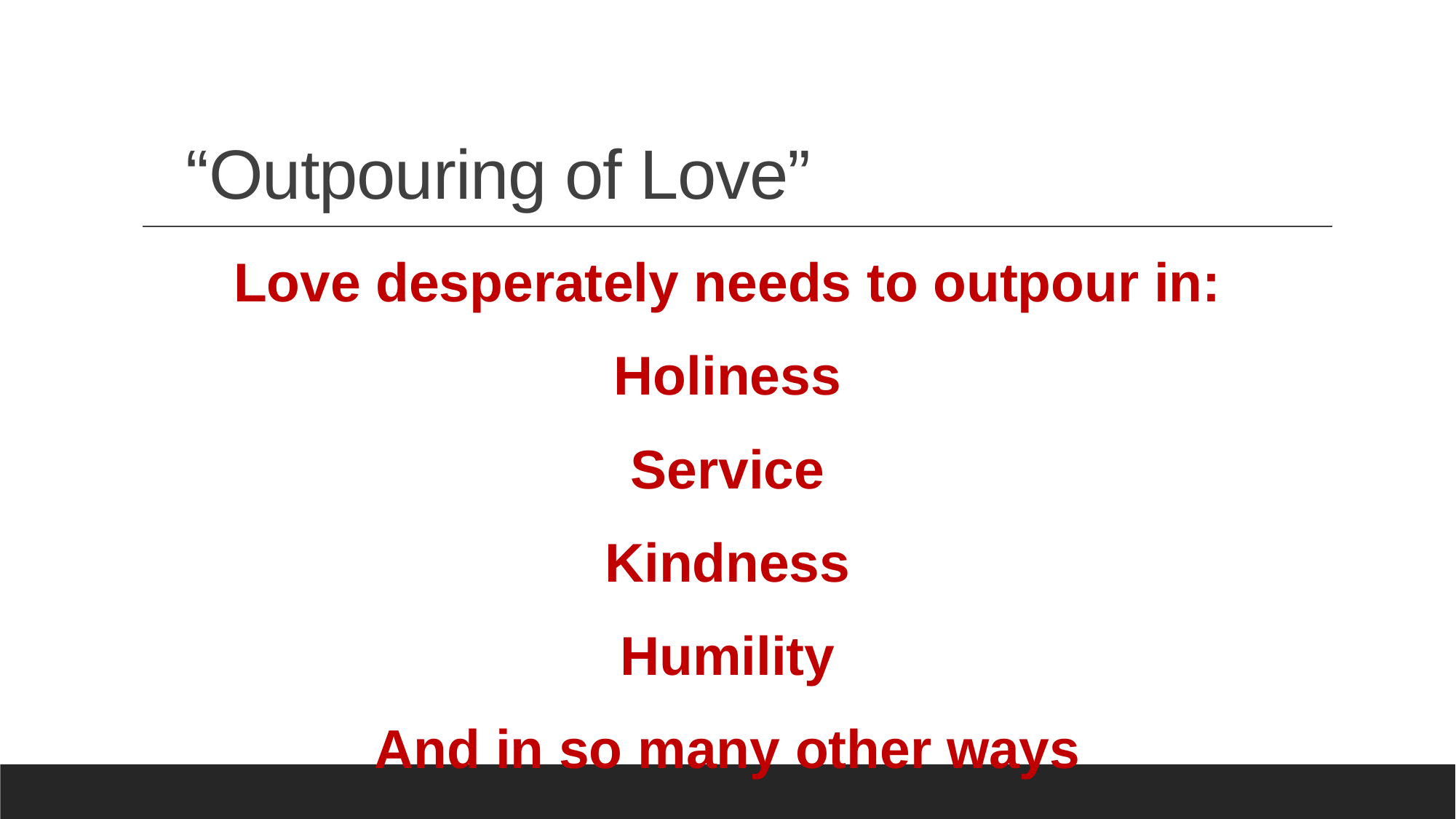

# “Outpouring of Love”
Love desperately needs to outpour in:
Holiness
Service
Kindness
Humility
And in so many other ways